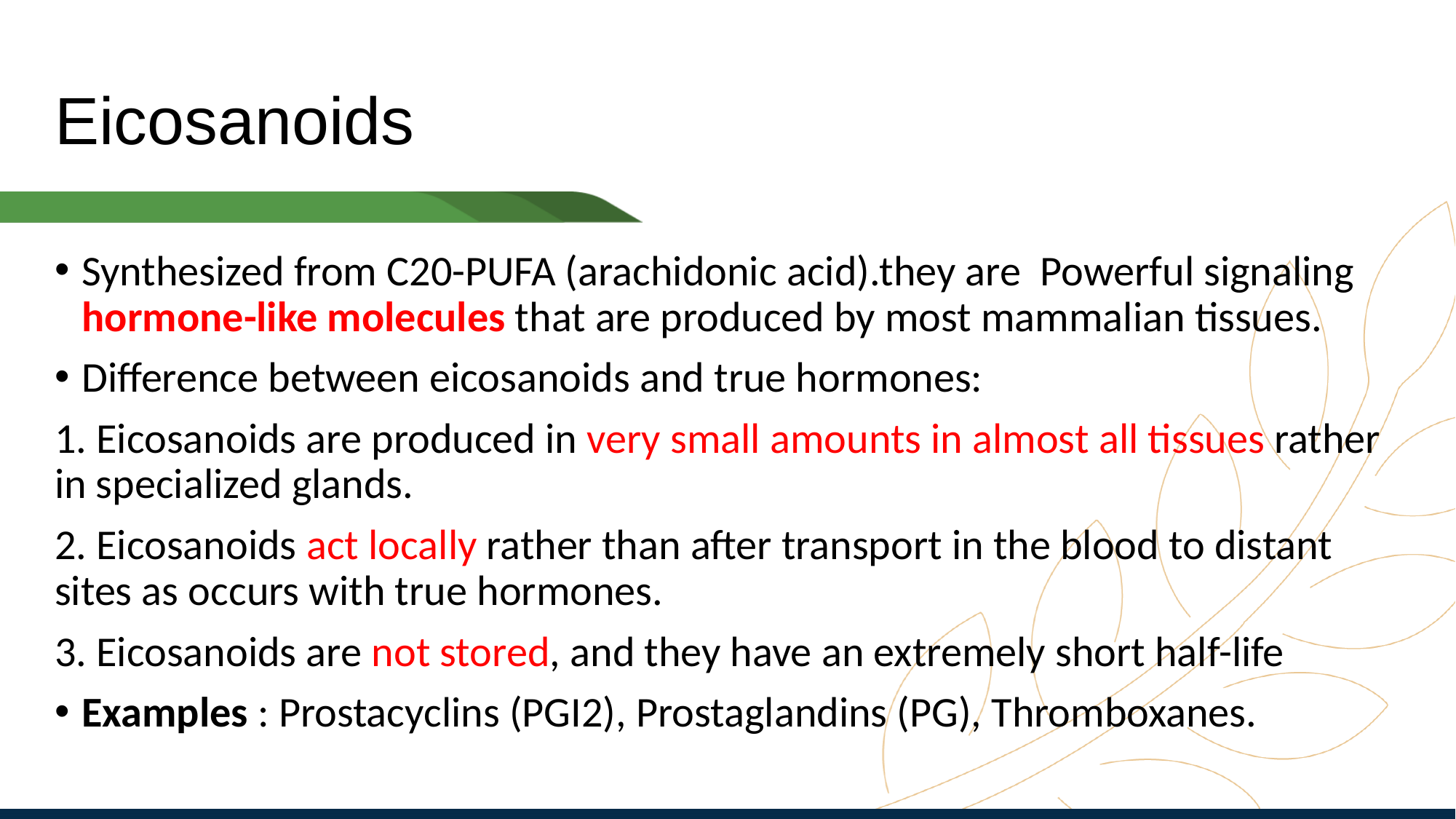

# Eicosanoids
Synthesized from C20-PUFA (arachidonic acid).they are  Powerful signaling hormone-like molecules that are produced by most mammalian tissues.
Difference between eicosanoids and true hormones:
1. Eicosanoids are produced in very small amounts in almost all tissues rather in specialized glands.
2. Eicosanoids act locally rather than after transport in the blood to distant sites as occurs with true hormones.
3. Eicosanoids are not stored, and they have an extremely short half-life
Examples : Prostacyclins (PGI2), Prostaglandins (PG), Thromboxanes.